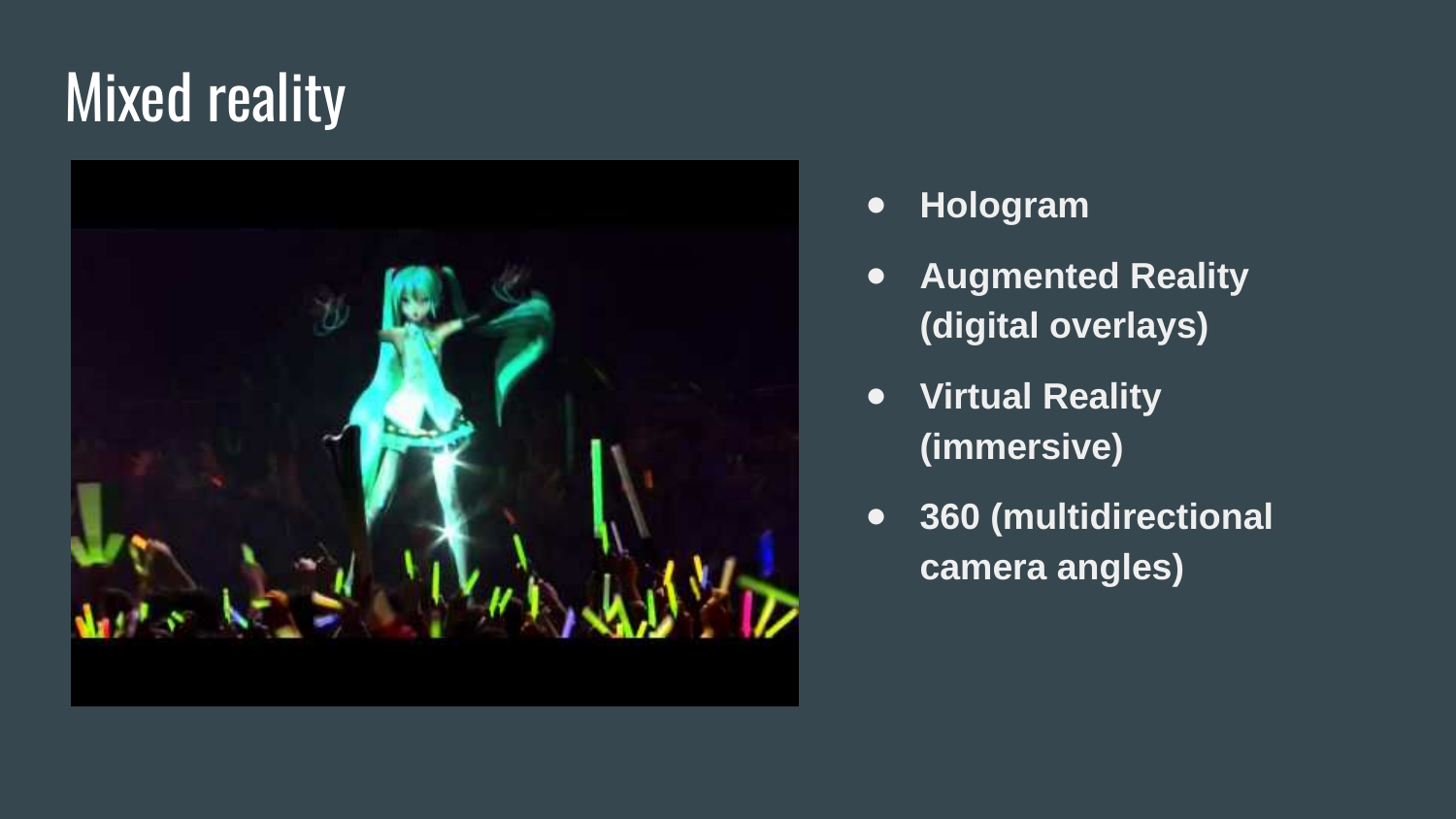

# Mixed reality

Hologram
Augmented Reality (digital overlays)
Virtual Reality (immersive)
360 (multidirectional camera angles)